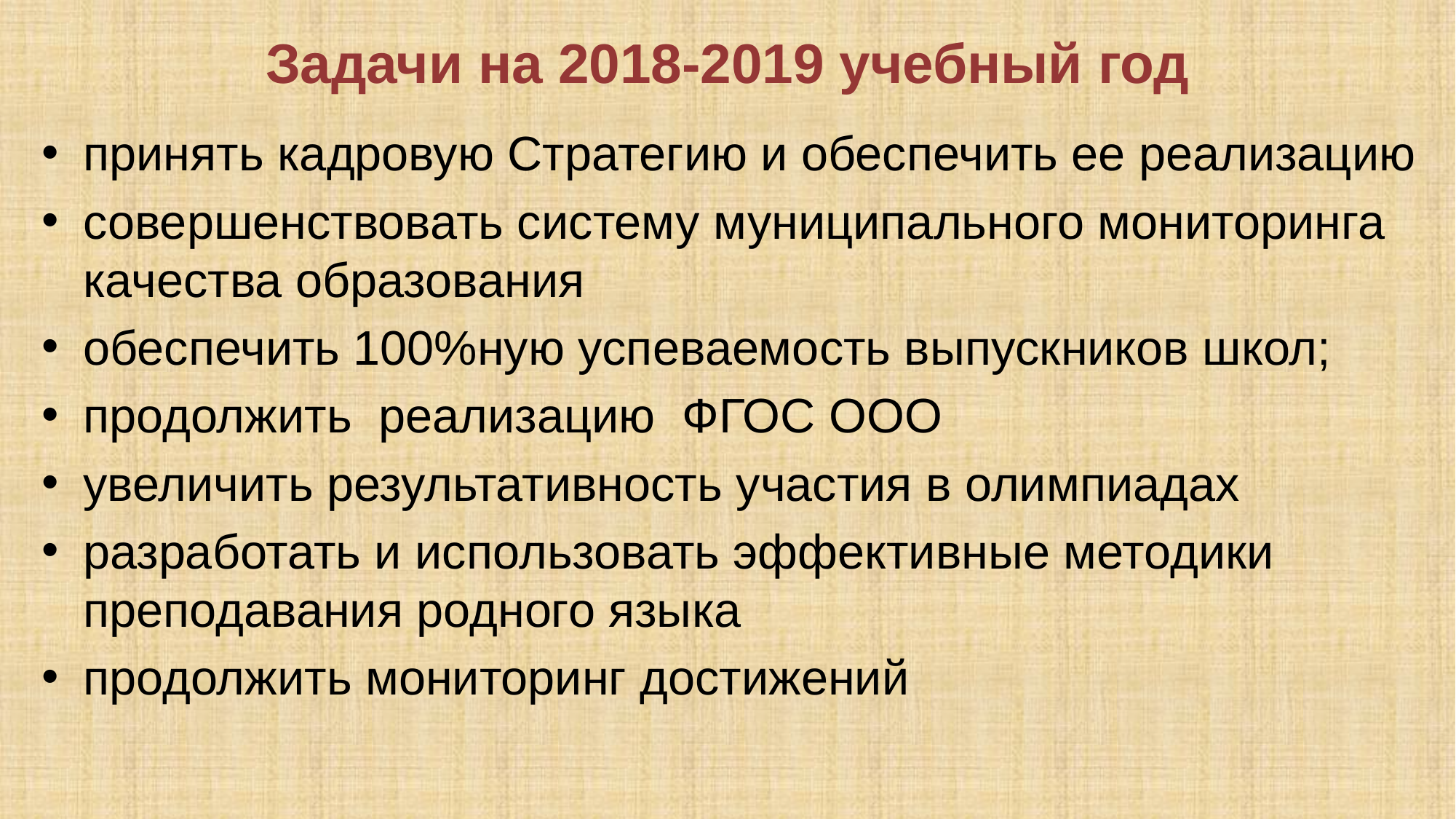

# Задачи на 2018-2019 учебный год
принять кадровую Стратегию и обеспечить ее реализацию
совершенствовать систему муниципального мониторинга качества образования
обеспечить 100%ную успеваемость выпускников школ;
продолжить  реализацию  ФГОС ООО
увеличить результативность участия в олимпиадах
разработать и использовать эффективные методики преподавания родного языка
продолжить мониторинг достижений